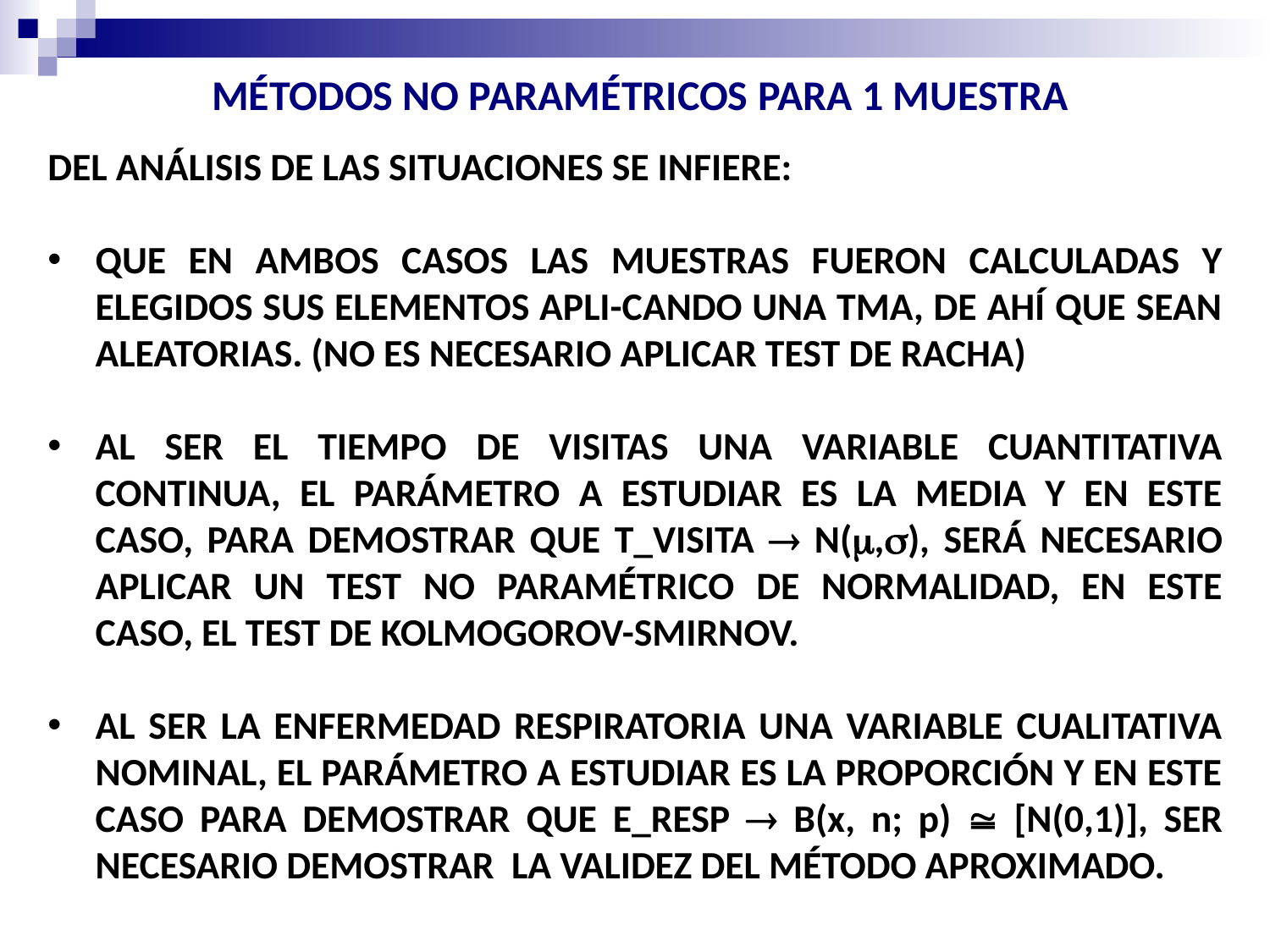

MÉTODOS NO PARAMÉTRICOS PARA 1 MUESTRA
DEL ANÁLISIS DE LAS SITUACIONES SE INFIERE:

QUE EN AMBOS CASOS LAS MUESTRAS FUERON CALCULADAS Y ELEGIDOS SUS ELEMENTOS APLI-CANDO UNA TMA, DE AHÍ QUE SEAN ALEATORIAS. (NO ES NECESARIO APLICAR TEST DE RACHA)

AL SER EL TIEMPO DE VISITAS UNA VARIABLE CUANTITATIVA CONTINUA, EL PARÁMETRO A ESTUDIAR ES LA MEDIA Y EN ESTE CASO, PARA DEMOSTRAR QUE T_VISITA → N(μ,σ), SERÁ NECESARIO APLICAR UN TEST NO PARAMÉTRICO DE NORMALIDAD, EN ESTE CASO, EL TEST DE KOLMOGOROV-SMIRNOV.

AL SER LA ENFERMEDAD RESPIRATORIA UNA VARIABLE CUALITATIVA NOMINAL, EL PARÁMETRO A ESTUDIAR ES LA PROPORCIÓN Y EN ESTE CASO PARA DEMOSTRAR QUE E_RESP → B(x, n; p) ≅ [N(0,1)], SER NECESARIO DEMOSTRAR  LA VALIDEZ DEL MÉTODO APROXIMADO.